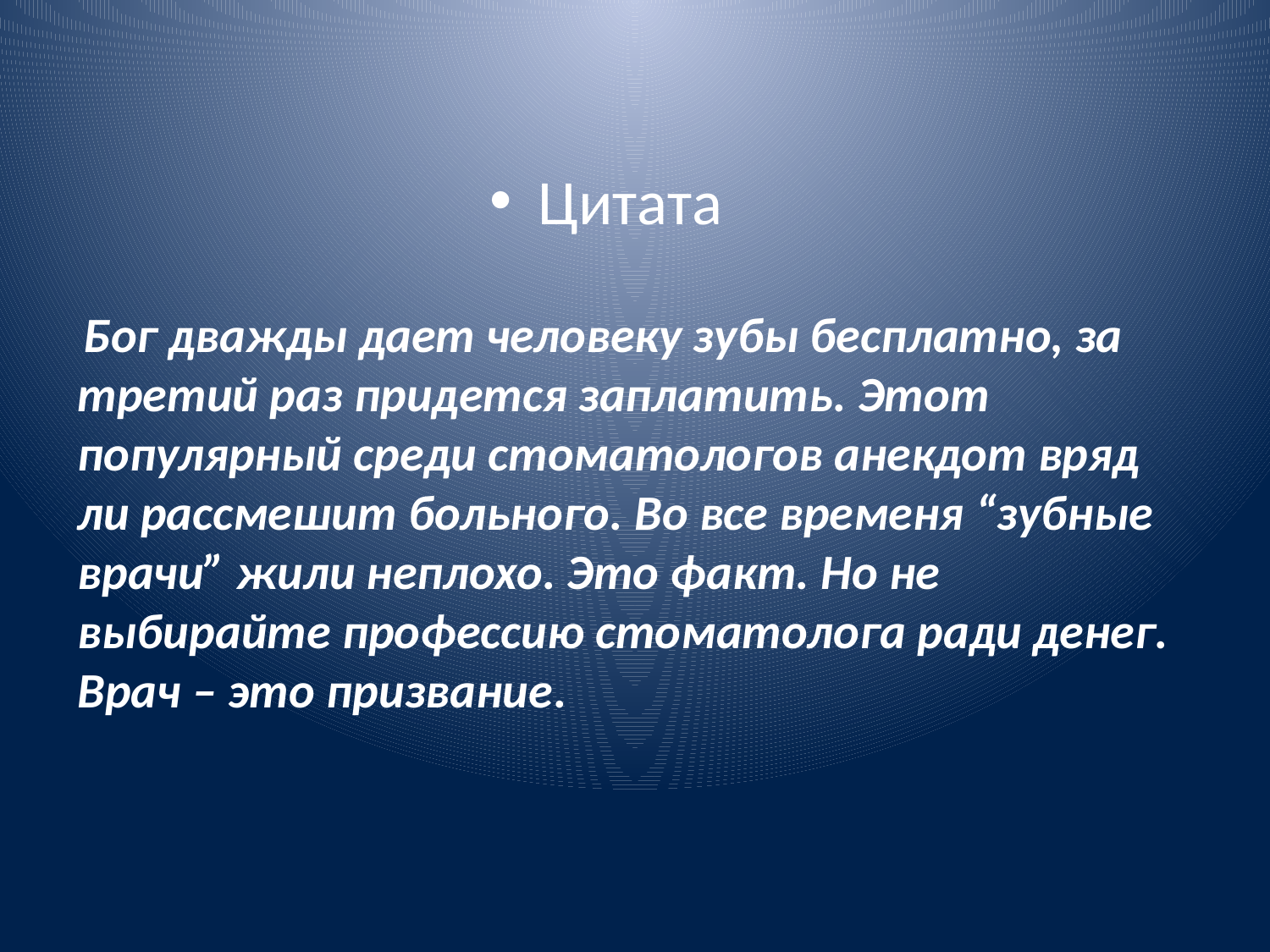

Цитата
 Бог дважды дает человеку зубы бесплатно, за третий раз придется заплатить. Этот популярный среди стоматологов анекдот вряд ли рассмешит больного. Во все временя “зубные врачи” жили неплохо. Это факт. Но не выбирайте профессию стоматолога ради денег. Врач – это призвание.